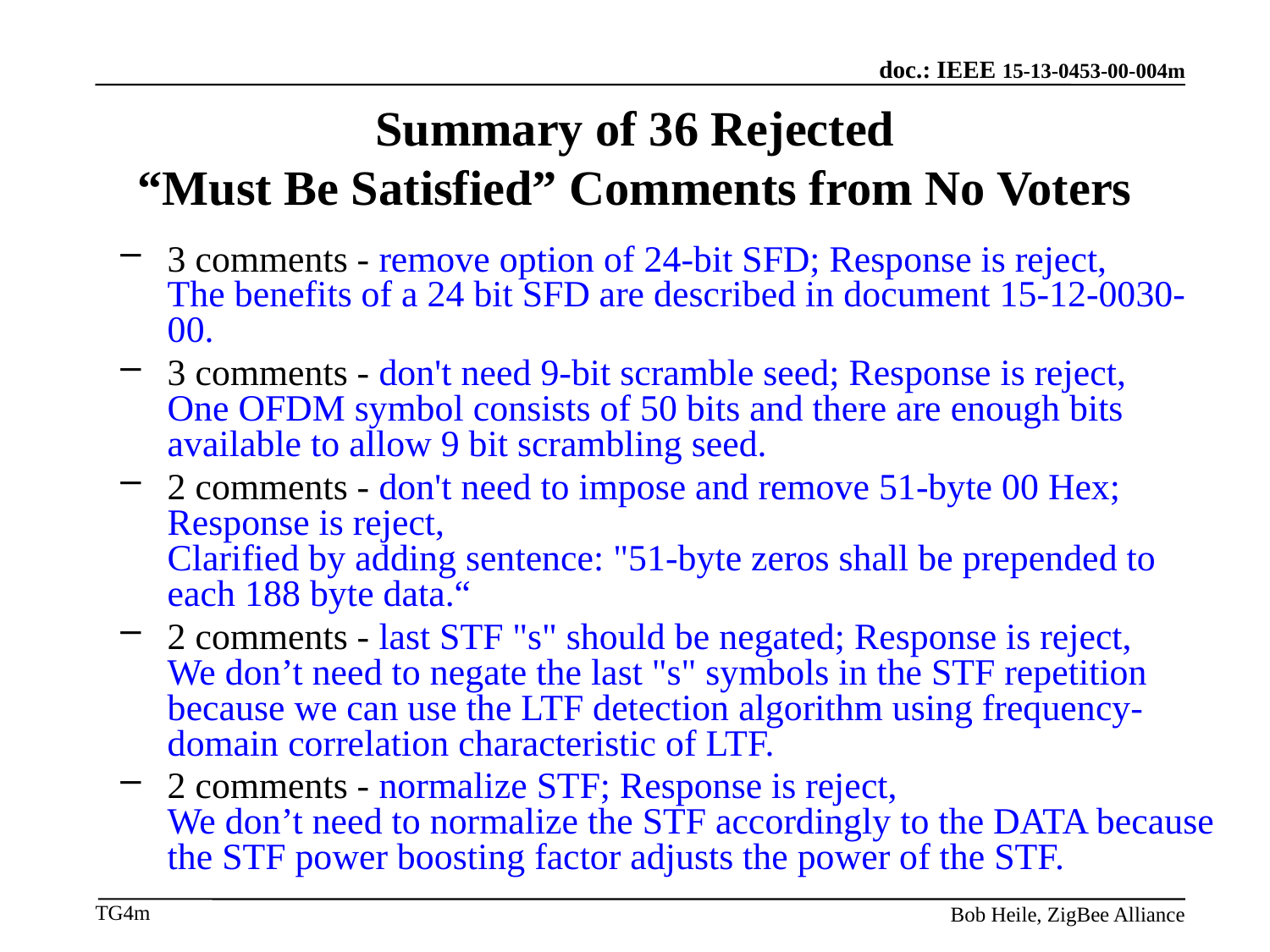

Summary of 36 Rejected
“Must Be Satisfied” Comments from No Voters
3 comments - remove option of 24-bit SFD; Response is reject,
The benefits of a 24 bit SFD are described in document 15-12-0030-00.
3 comments - don't need 9-bit scramble seed; Response is reject,
One OFDM symbol consists of 50 bits and there are enough bits available to allow 9 bit scrambling seed.
2 comments - don't need to impose and remove 51-byte 00 Hex; Response is reject,
Clarified by adding sentence: "51-byte zeros shall be prepended to each 188 byte data.“
2 comments - last STF "s" should be negated; Response is reject,
We don’t need to negate the last "s" symbols in the STF repetition because we can use the LTF detection algorithm using frequency-domain correlation characteristic of LTF.
2 comments - normalize STF; Response is reject,
We don’t need to normalize the STF accordingly to the DATA because the STF power boosting factor adjusts the power of the STF.

Bob Heile, ZigBee Alliance